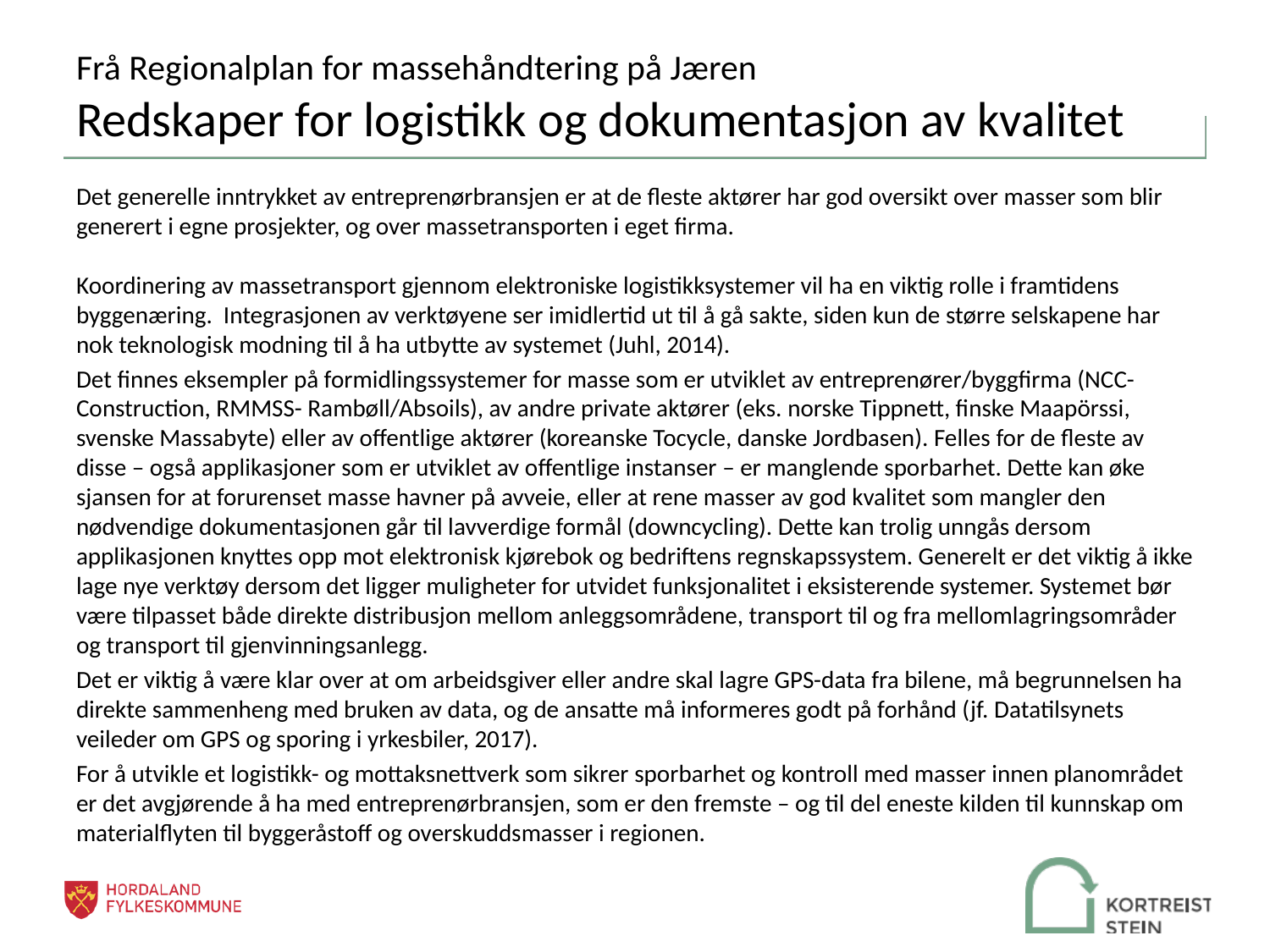

# Frå Regionalplan for massehåndtering på Jæren Redskaper for logistikk og dokumentasjon av kvalitet
Det generelle inntrykket av entreprenørbransjen er at de fleste aktører har god oversikt over masser som blir generert i egne prosjekter, og over massetransporten i eget firma.

Koordinering av massetransport gjennom elektroniske logistikksystemer vil ha en viktig rolle i framtidens byggenæring.  Integrasjonen av verktøyene ser imidlertid ut til å gå sakte, siden kun de større selskapene har nok teknologisk modning til å ha utbytte av systemet (Juhl, 2014).
Det finnes eksempler på formidlingssystemer for masse som er utviklet av entreprenører/byggfirma (NCC- Construction, RMMSS- Rambøll/Absoils), av andre private aktører (eks. norske Tippnett, finske Maapörssi, svenske Massabyte) eller av offentlige aktører (koreanske Tocycle, danske Jordbasen). Felles for de fleste av disse – også applikasjoner som er utviklet av offentlige instanser – er manglende sporbarhet. Dette kan øke sjansen for at forurenset masse havner på avveie, eller at rene masser av god kvalitet som mangler den nødvendige dokumentasjonen går til lavverdige formål (downcycling). Dette kan trolig unngås dersom applikasjonen knyttes opp mot elektronisk kjørebok og bedriftens regnskapssystem. Generelt er det viktig å ikke lage nye verktøy dersom det ligger muligheter for utvidet funksjonalitet i eksisterende systemer. Systemet bør være tilpasset både direkte distribusjon mellom anleggsområdene, transport til og fra mellomlagringsområder og transport til gjenvinningsanlegg.
Det er viktig å være klar over at om arbeidsgiver eller andre skal lagre GPS-data fra bilene, må begrunnelsen ha direkte sammenheng med bruken av data, og de ansatte må informeres godt på forhånd (jf. Datatilsynets veileder om GPS og sporing i yrkesbiler, 2017).
For å utvikle et logistikk- og mottaksnettverk som sikrer sporbarhet og kontroll med masser innen planområdet er det avgjørende å ha med entreprenørbransjen, som er den fremste – og til del eneste kilden til kunnskap om materialflyten til byggeråstoff og overskuddsmasser i regionen.